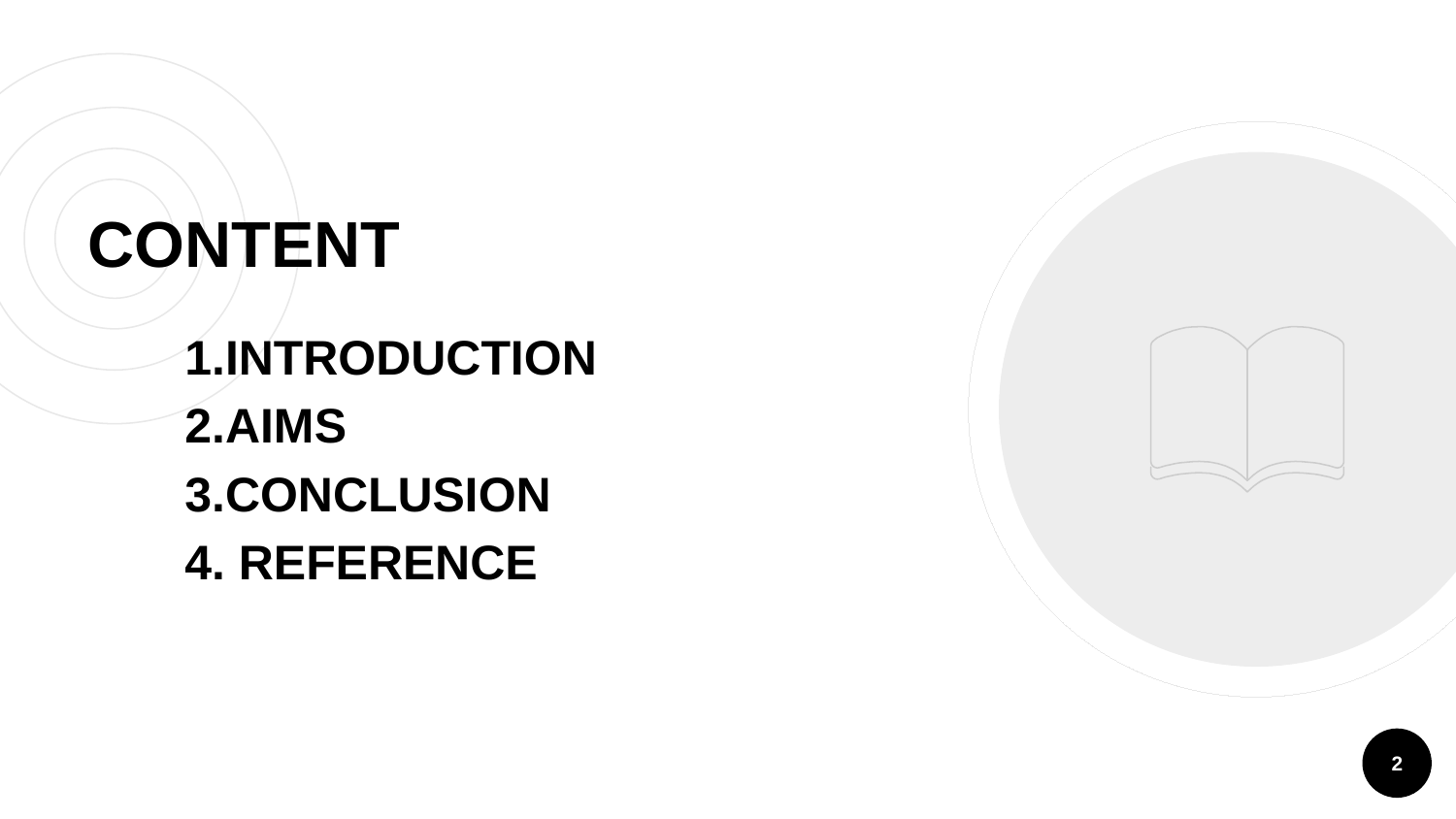

# CONTENT
1.INTRODUCTION
2.AIMS
3.CONCLUSION
4. REFERENCE

2